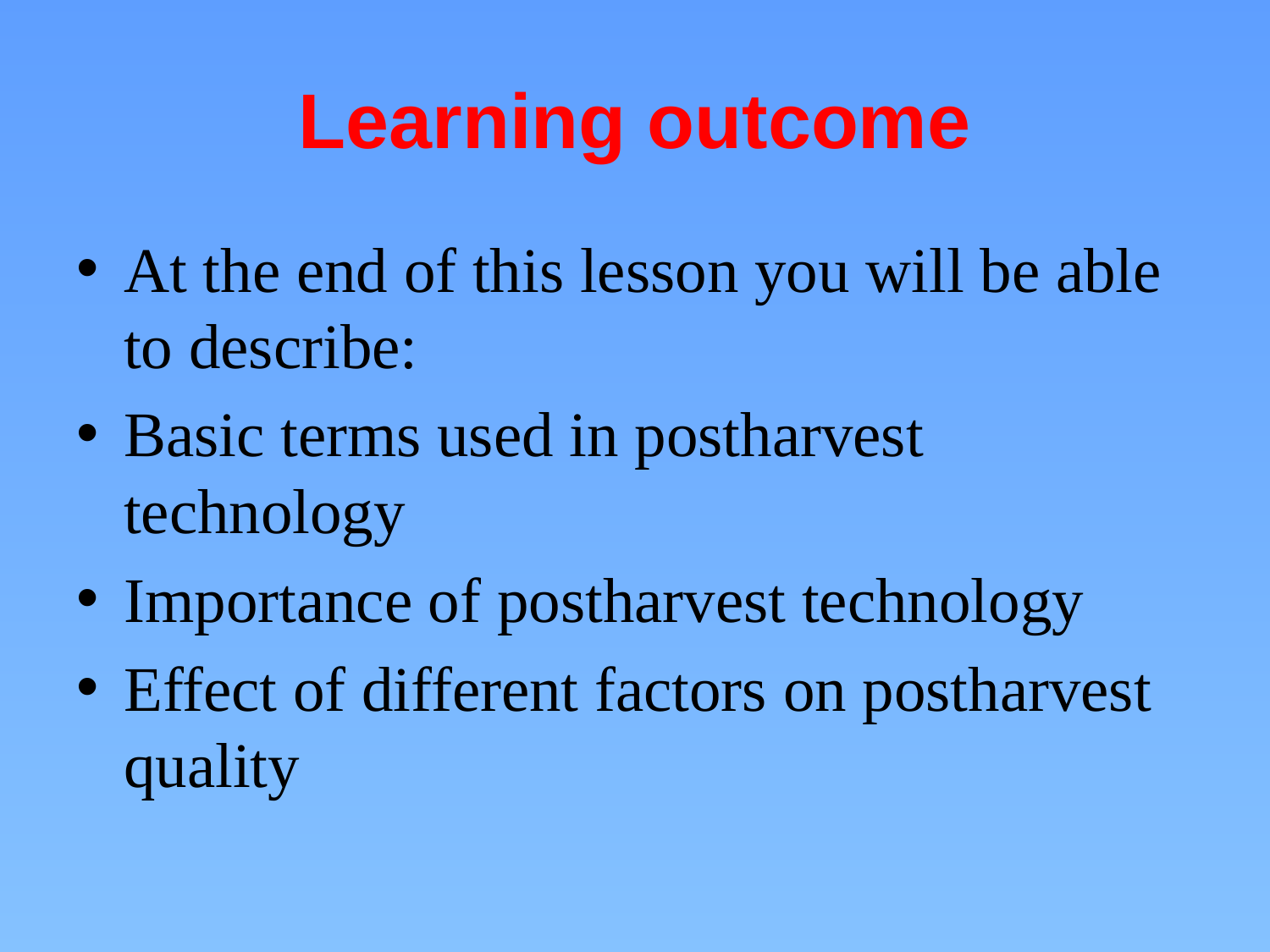

# Learning outcome
At the end of this lesson you will be able to describe:
Basic terms used in postharvest technology
Importance of postharvest technology
Effect of different factors on postharvest quality